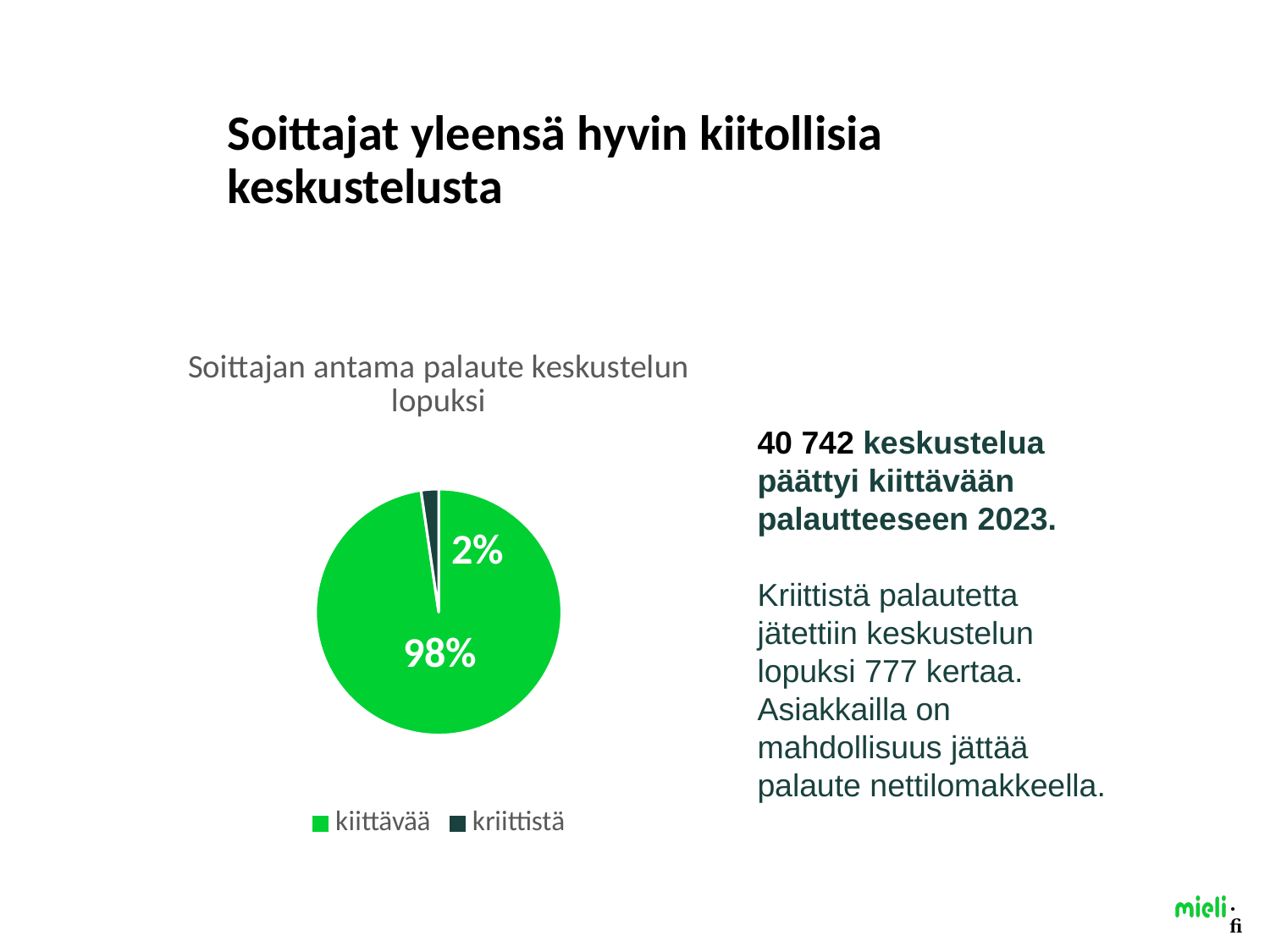

# Soittajat yleensä hyvin kiitollisia keskustelusta

### Chart: Soittajan antama palaute keskustelun lopuksi

| Category |  |
|---|---|
| kiittävää | 97.7 |
| kriittistä | 2.3 |
40 742 keskustelua päättyi kiittävään palautteeseen 2023.

Kriittistä palautetta jätettiin keskustelun lopuksi 777 kertaa. Asiakkailla on mahdollisuus jättää palaute nettilomakkeella.